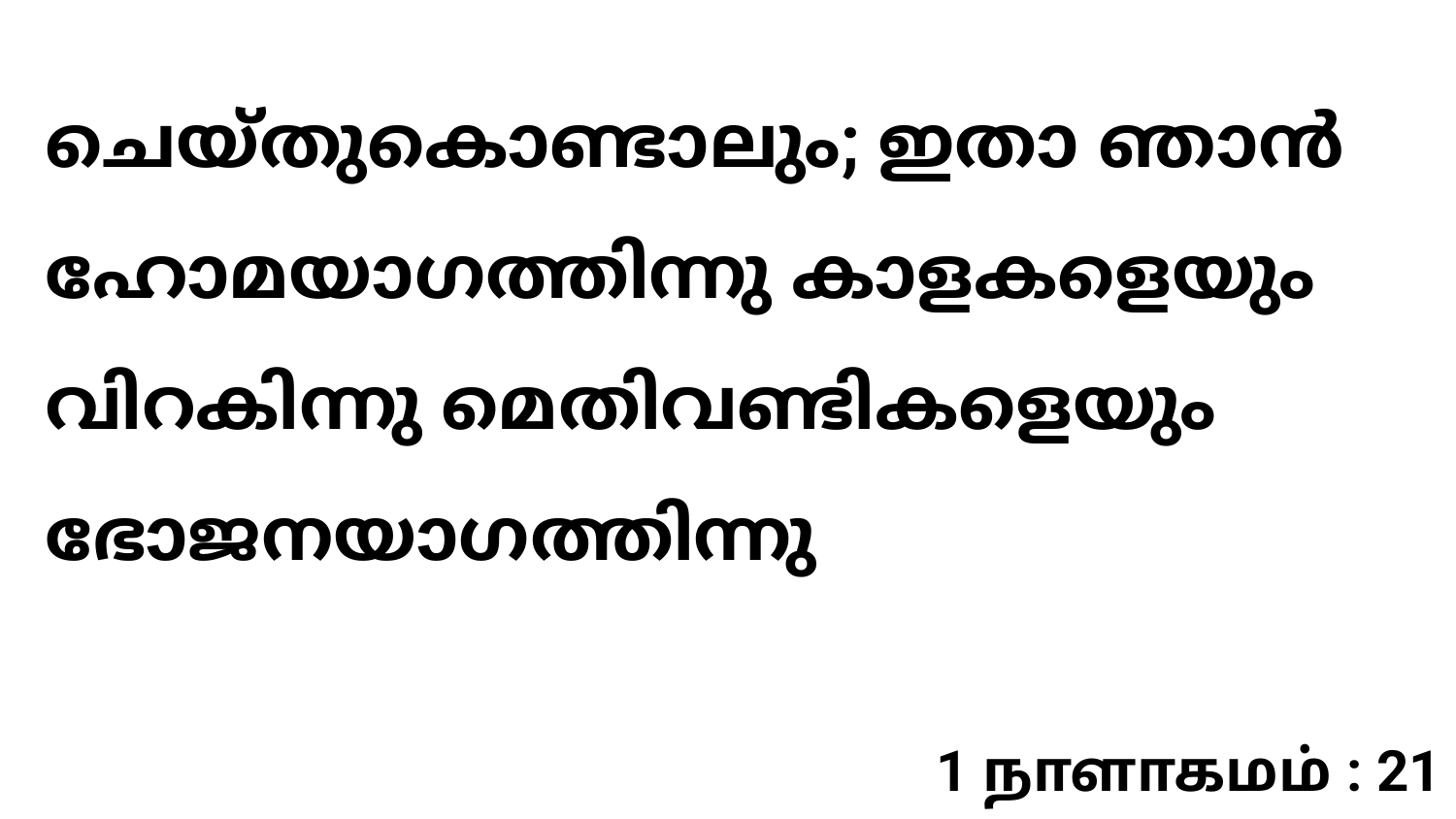

ചെയ്തുകൊണ്ടാലും; ഇതാ ഞാന്‍ ഹോമയാഗത്തിന്നു കാളകളെയും വിറകിന്നു മെതിവണ്ടികളെയും ഭോജനയാഗത്തിന്നു
1 நாளாகமம் : 21